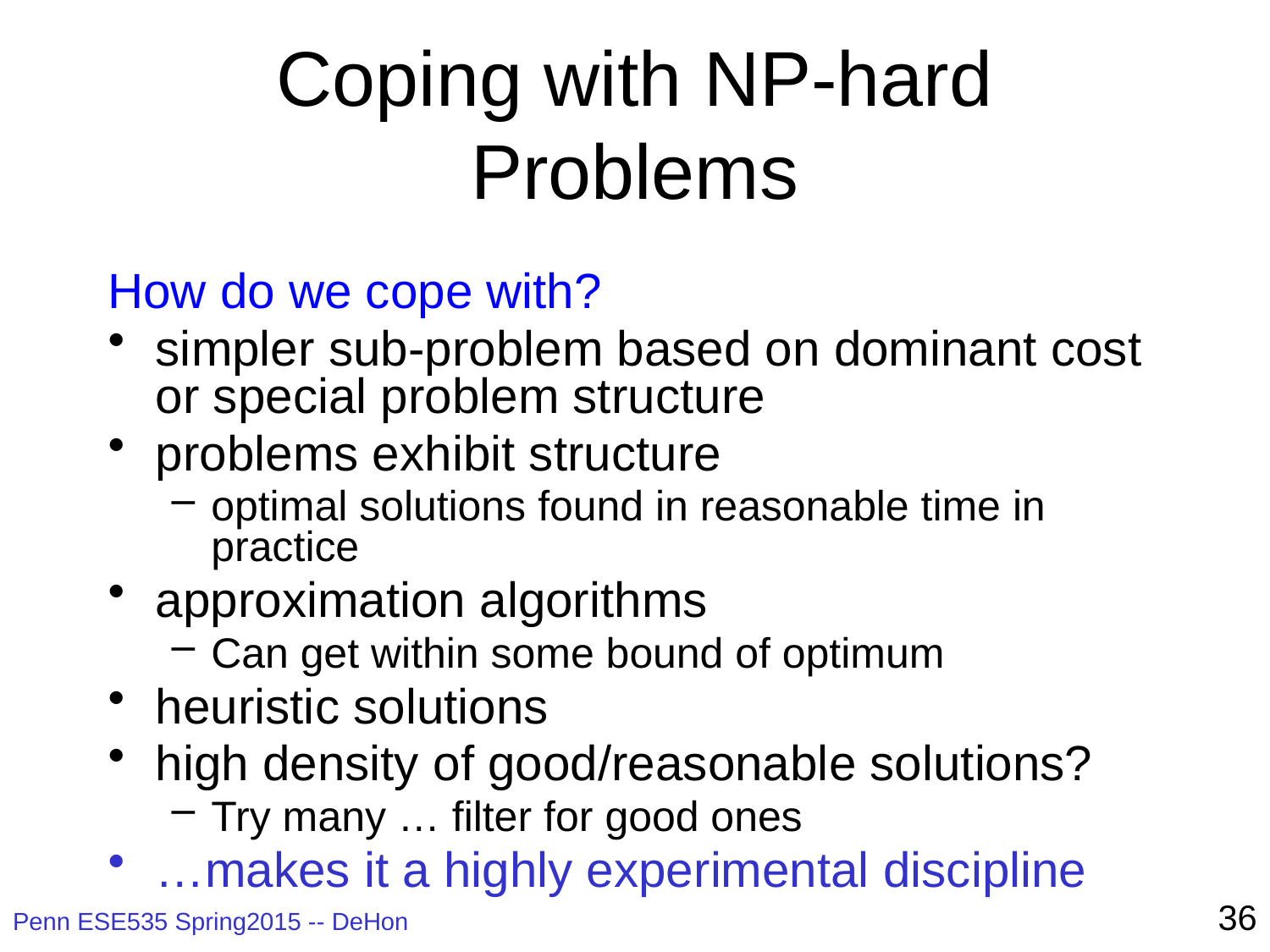

# Coping with NP-hard Problems
How do we cope with?
simpler sub-problem based on dominant cost or special problem structure
problems exhibit structure
optimal solutions found in reasonable time in practice
approximation algorithms
Can get within some bound of optimum
heuristic solutions
high density of good/reasonable solutions?
Try many … filter for good ones
…makes it a highly experimental discipline
36
Penn ESE535 Spring2015 -- DeHon